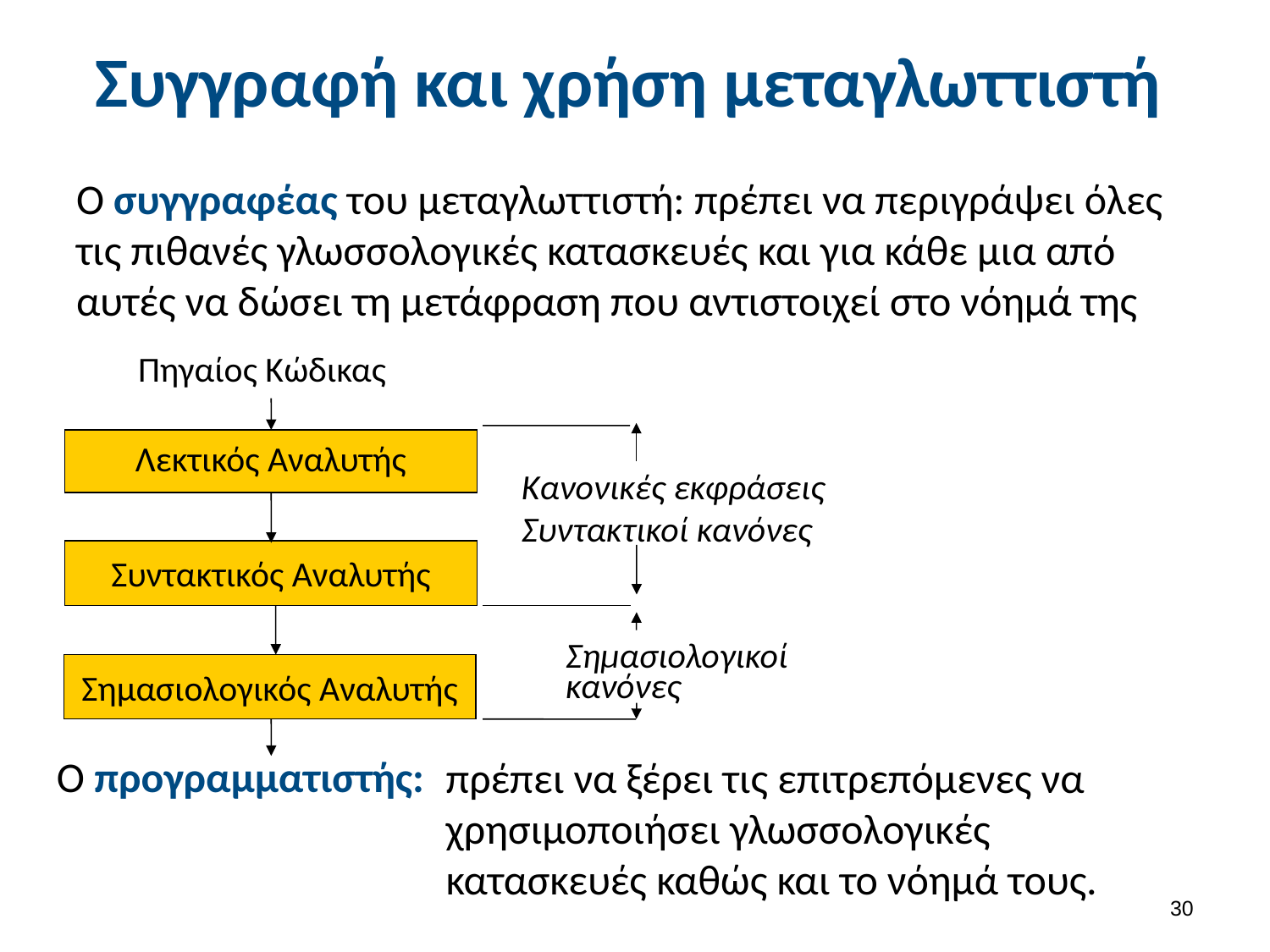

# Συγγραφή και χρήση μεταγλωττιστή
Ο συγγραφέας του μεταγλωττιστή: πρέπει να περιγράψει όλες τις πιθανές γλωσσολογικές κατασκευές και για κάθε μια από αυτές να δώσει τη μετάφραση που αντιστοιχεί στο νόημά της

Πηγαίος Κώδικας

Λεκτικός Αναλυτής
Κανονικές εκφράσεις Συντακτικοί κανόνες

Συντακτικός Αναλυτής

Σημασιολογικοί κανόνες
Σημασιολογικός Αναλυτής

Ο προγραμματιστής:
πρέπει να ξέρει τις επιτρεπόμενες να χρησιμοποιήσει γλωσσολογικές κατασκευές καθώς και το νόημά τους.
30